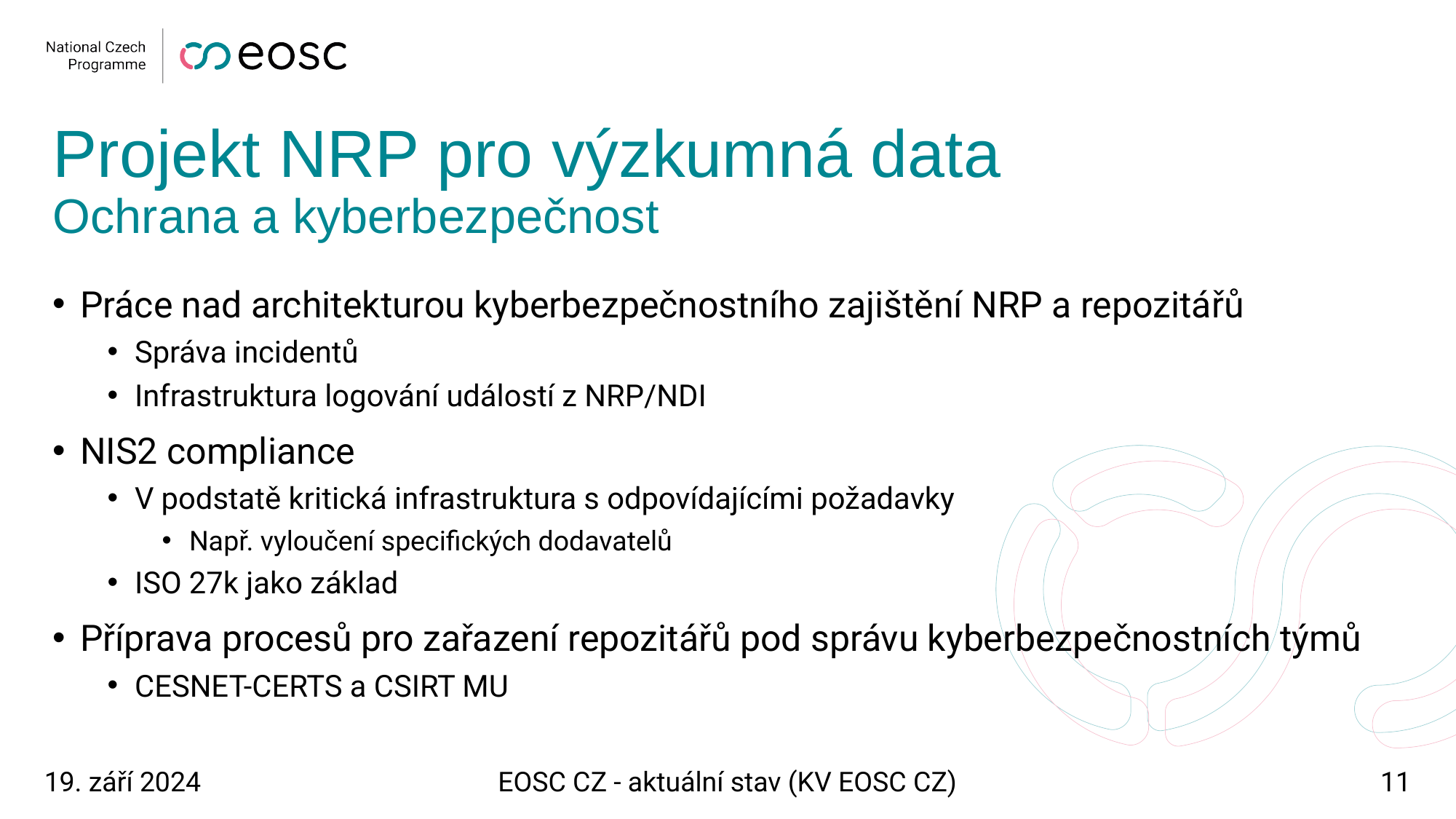

# Projekt NRP pro výzkumná data Ochrana a kyberbezpečnost
Práce nad architekturou kyberbezpečnostního zajištění NRP a repozitářů
Správa incidentů
Infrastruktura logování událostí z NRP/NDI
NIS2 compliance
V podstatě kritická infrastruktura s odpovídajícími požadavky
Např. vyloučení specifických dodavatelů
ISO 27k jako základ
Příprava procesů pro zařazení repozitářů pod správu kyberbezpečnostních týmů
CESNET-CERTS a CSIRT MU

19. září 2024
EOSC CZ - aktuální stav (KV EOSC CZ)
11